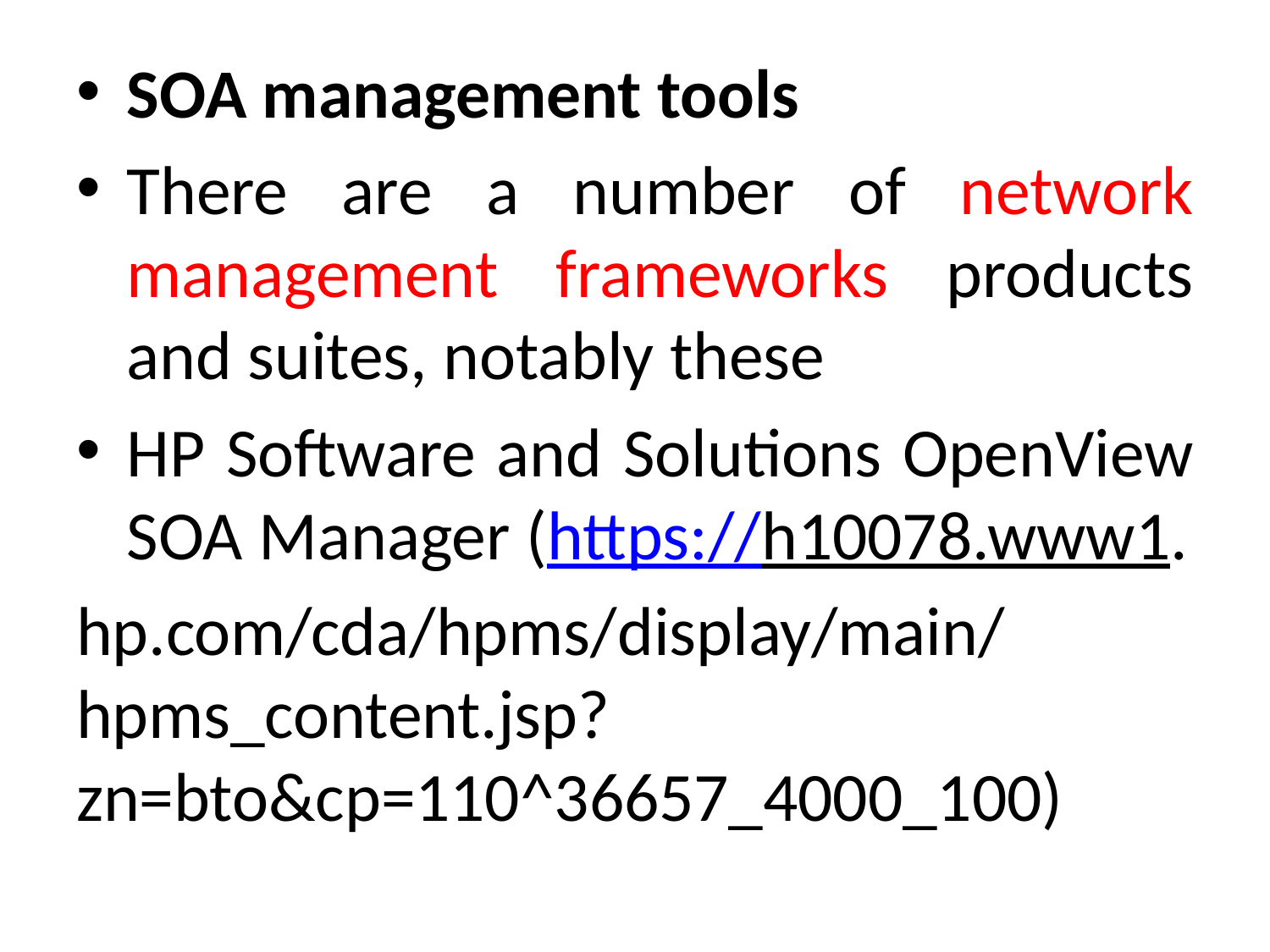

SOA management tools
There are a number of network management frameworks products and suites, notably these
HP Software and Solutions OpenView SOA Manager (https://h10078.www1.
hp.com/cda/hpms/display/main/hpms_content.jsp?zn=bto&cp=110^36657_4000_100)